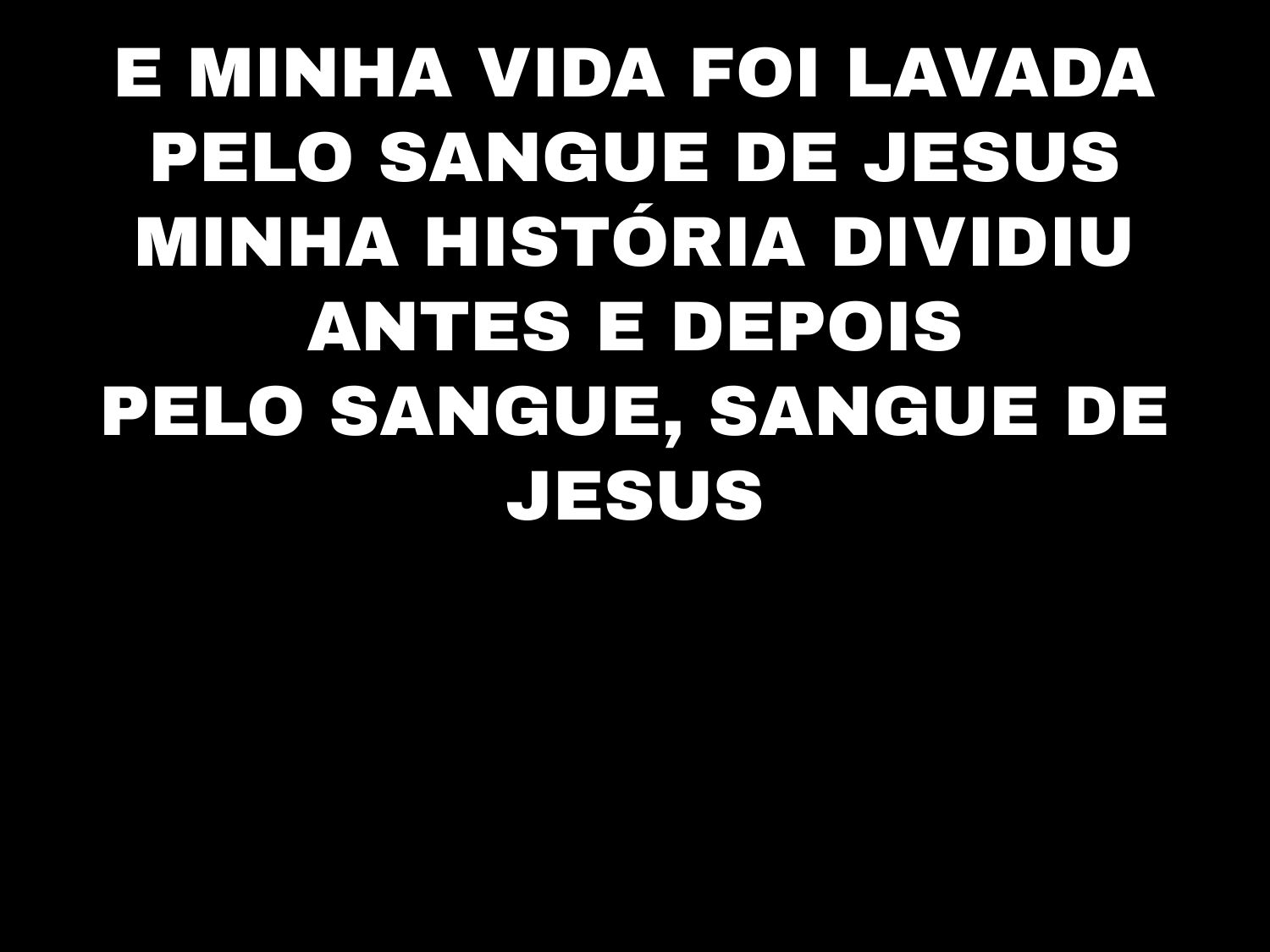

# E MINHA VIDA FOI LAVADA PELO SANGUE DE JESUS MINHA HISTÓRIA DIVIDIU ANTES E DEPOIS PELO SANGUE, SANGUE DE JESUS